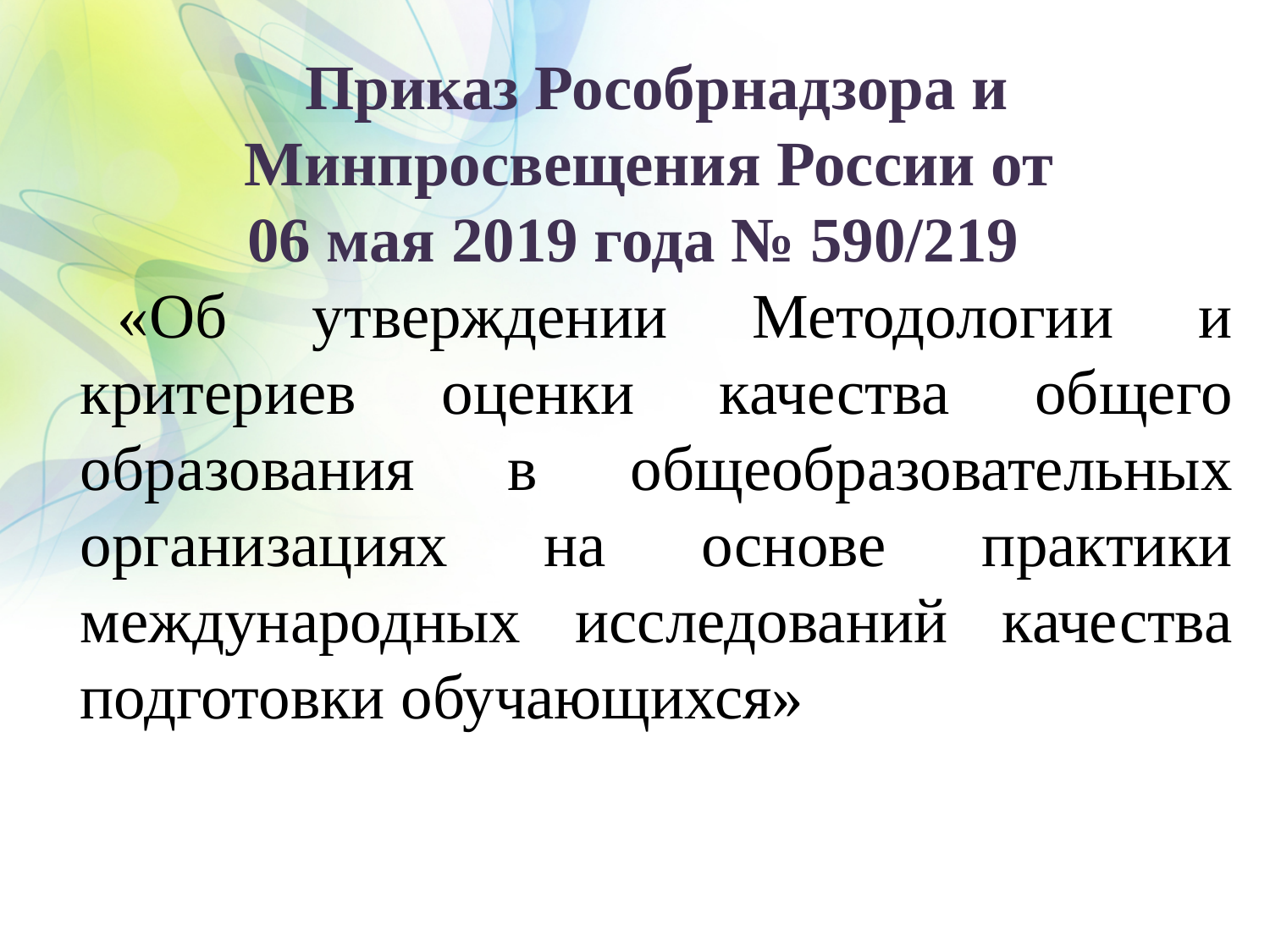

Приказ Рособрнадзора и Минпросвещения России от
06 мая 2019 года № 590/219
 «Об утверждении Методологии и критериев оценки качества общего образования в общеобразовательных организациях на основе практики международных исследований качества подготовки обучающихся»